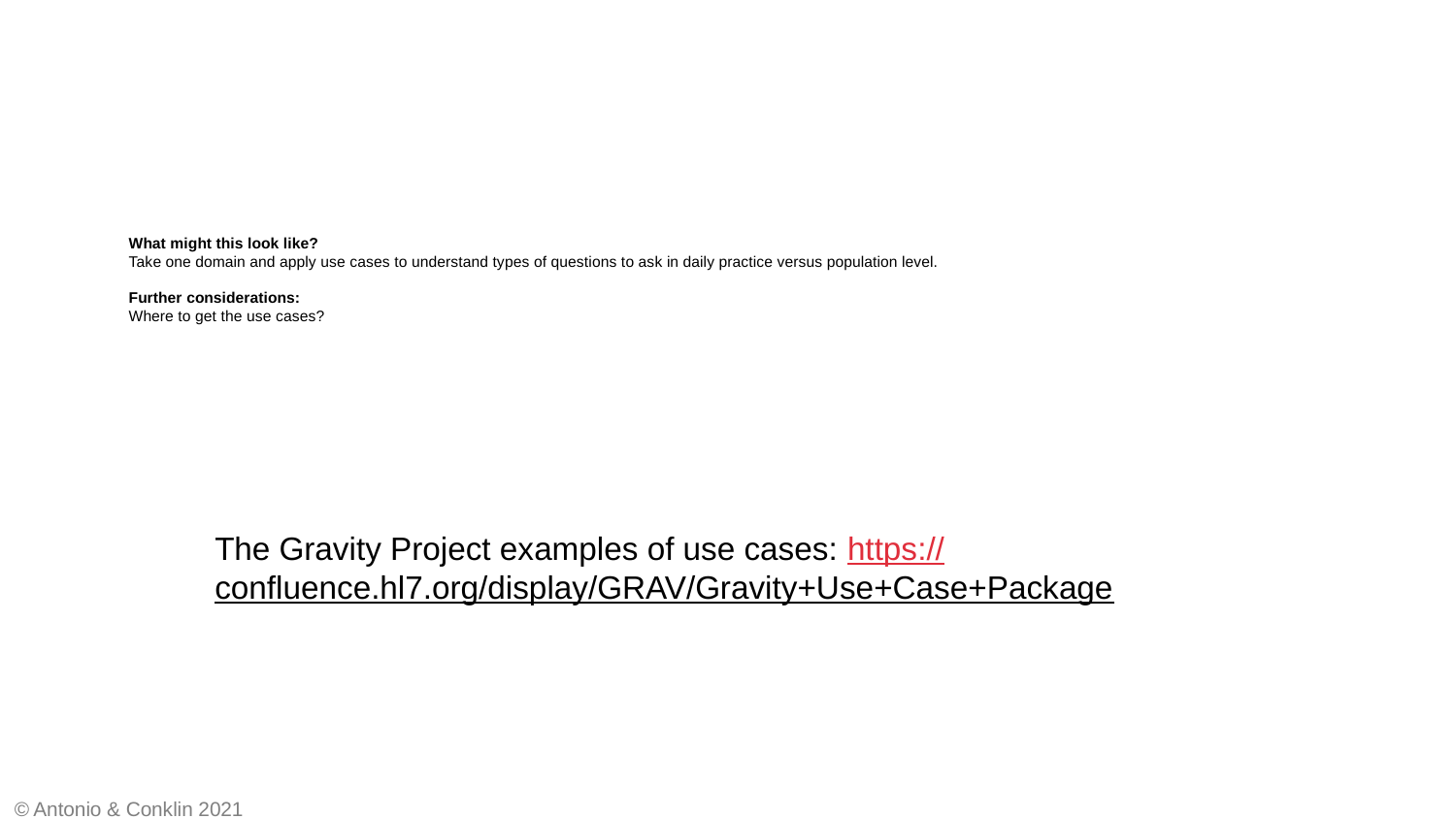

# What might this look like? Take one domain and apply use cases to understand types of questions to ask in daily practice versus population level. Further considerations: Where to get the use cases?
The Gravity Project examples of use cases: https://confluence.hl7.org/display/GRAV/Gravity+Use+Case+Package

20
© Antonio & Conklin 2021